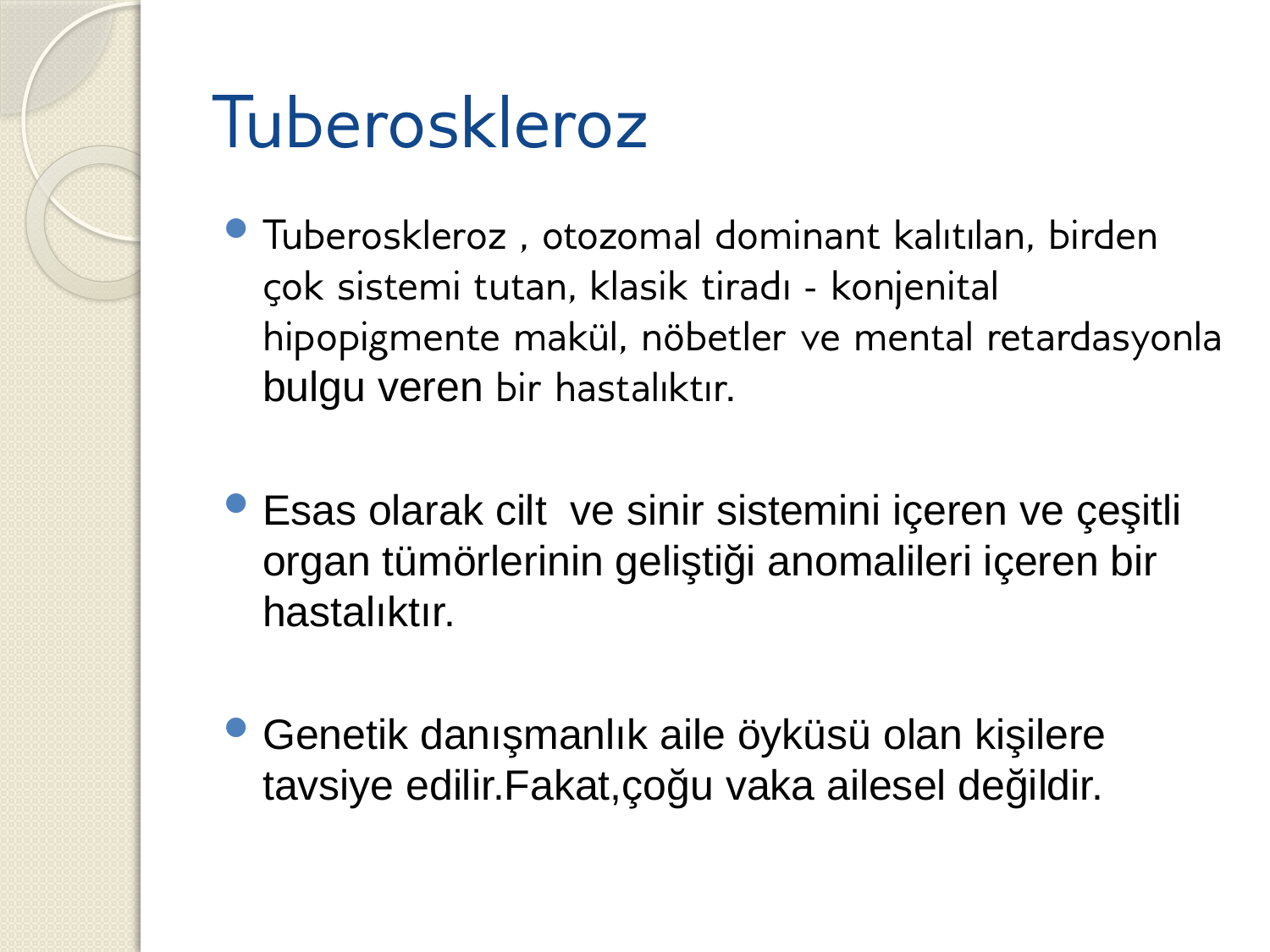

# Tuberoskleroz
Tuberoskleroz , otozomal dominant kalıtılan, birden çok sistemi tutan, klasik tiradı - konjenital hipopigmente makül, nöbetler ve mental retardasyonla bulgu veren bir hastalıktır.

Esas olarak cilt  ve sinir sistemini içeren ve çeşitli organ tümörlerinin geliştiği anomalileri içeren bir hastalıktır.

Genetik danışmanlık aile öyküsü olan kişilere tavsiye edilir.Fakat,çoğu vaka ailesel değildir.